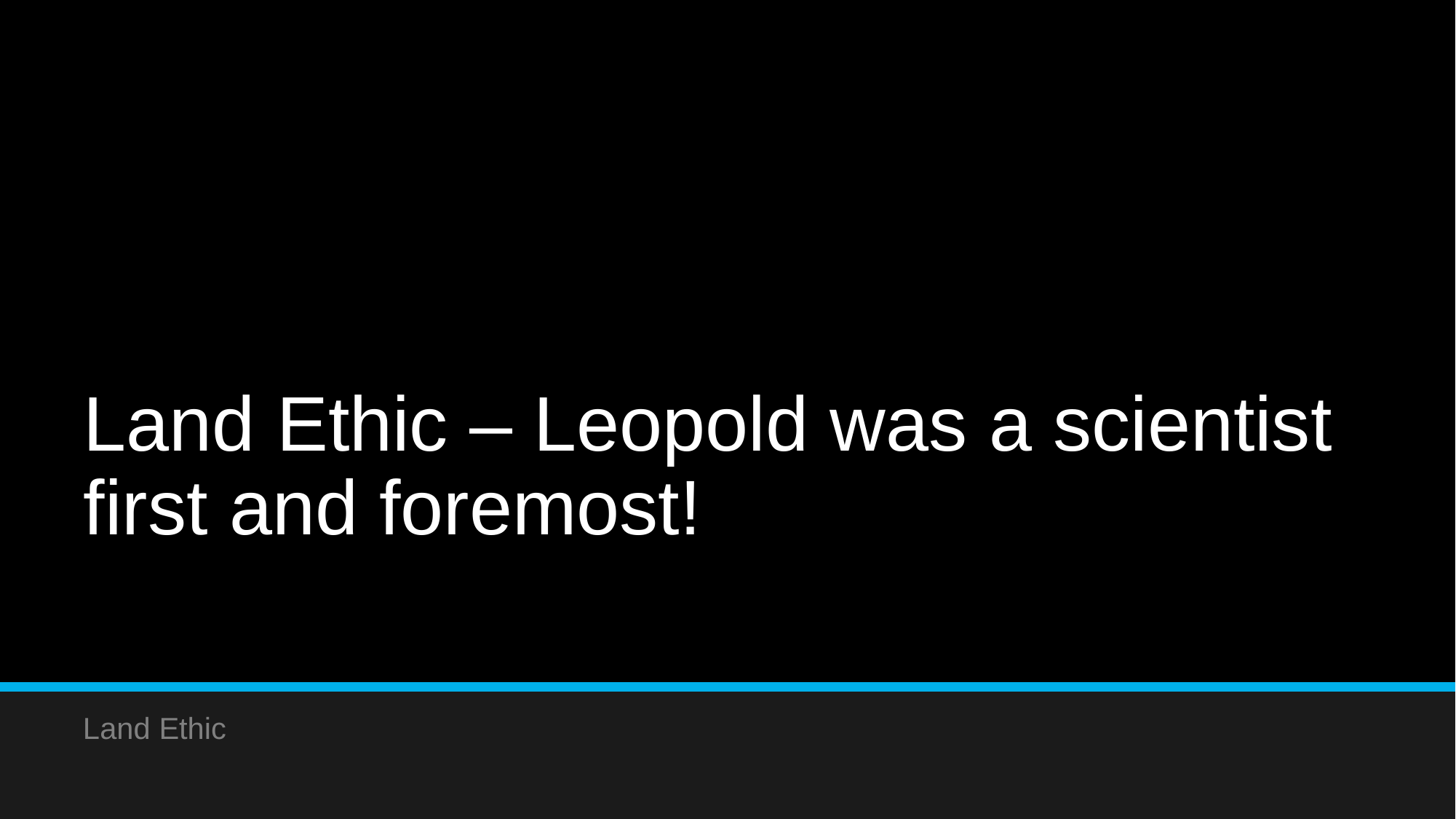

# Land Ethic – Leopold was a scientist first and foremost!
Land Ethic